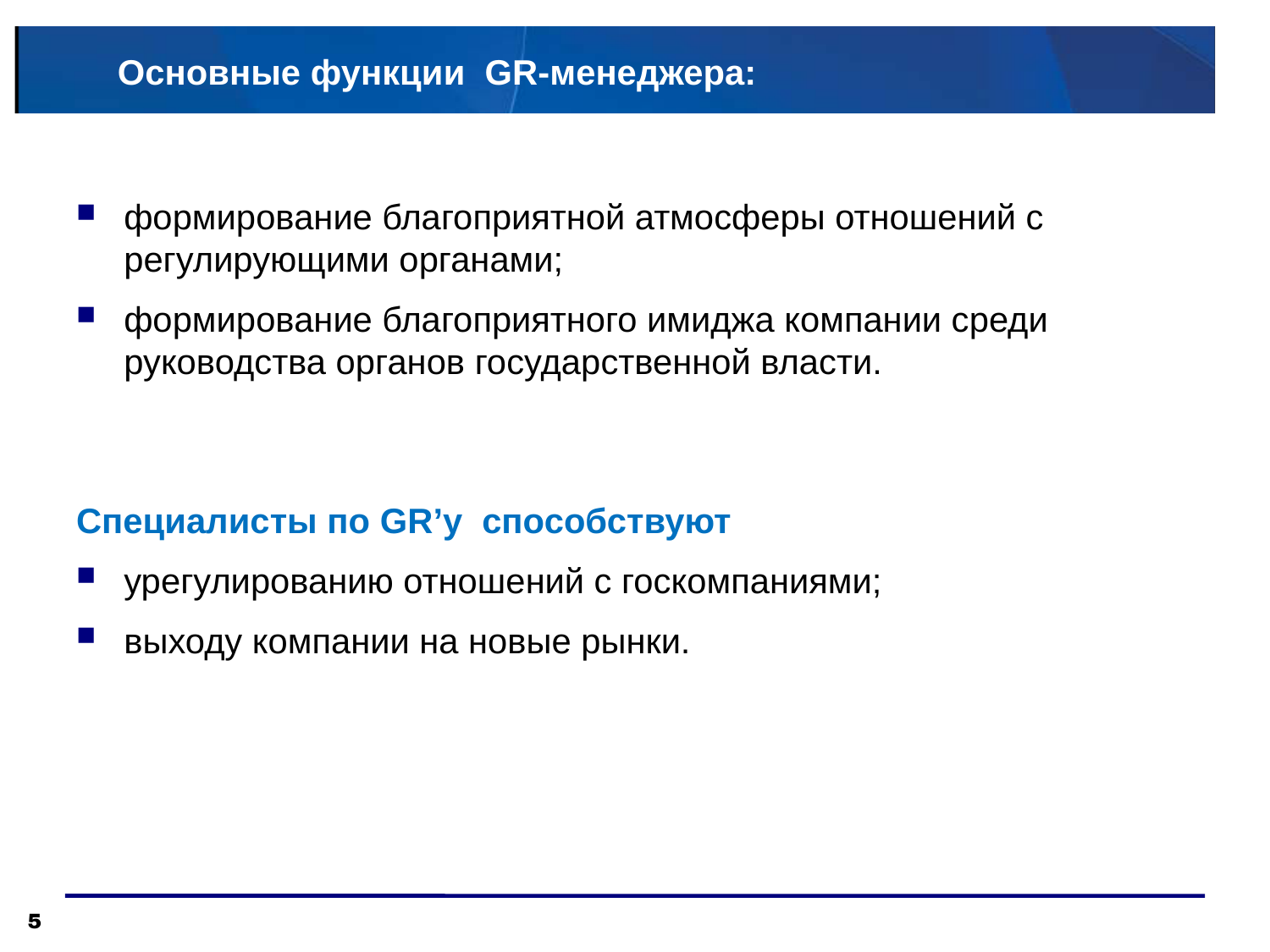

# Основные функции  GR-менеджера:
формирование благоприятной атмосферы отношений с регулирующими органами;
формирование благоприятного имиджа компании среди руководства органов государственной власти.

Специалисты по GR’у  способствуют
урегулированию отношений с госкомпаниями;
выходу компании на новые рынки.
5